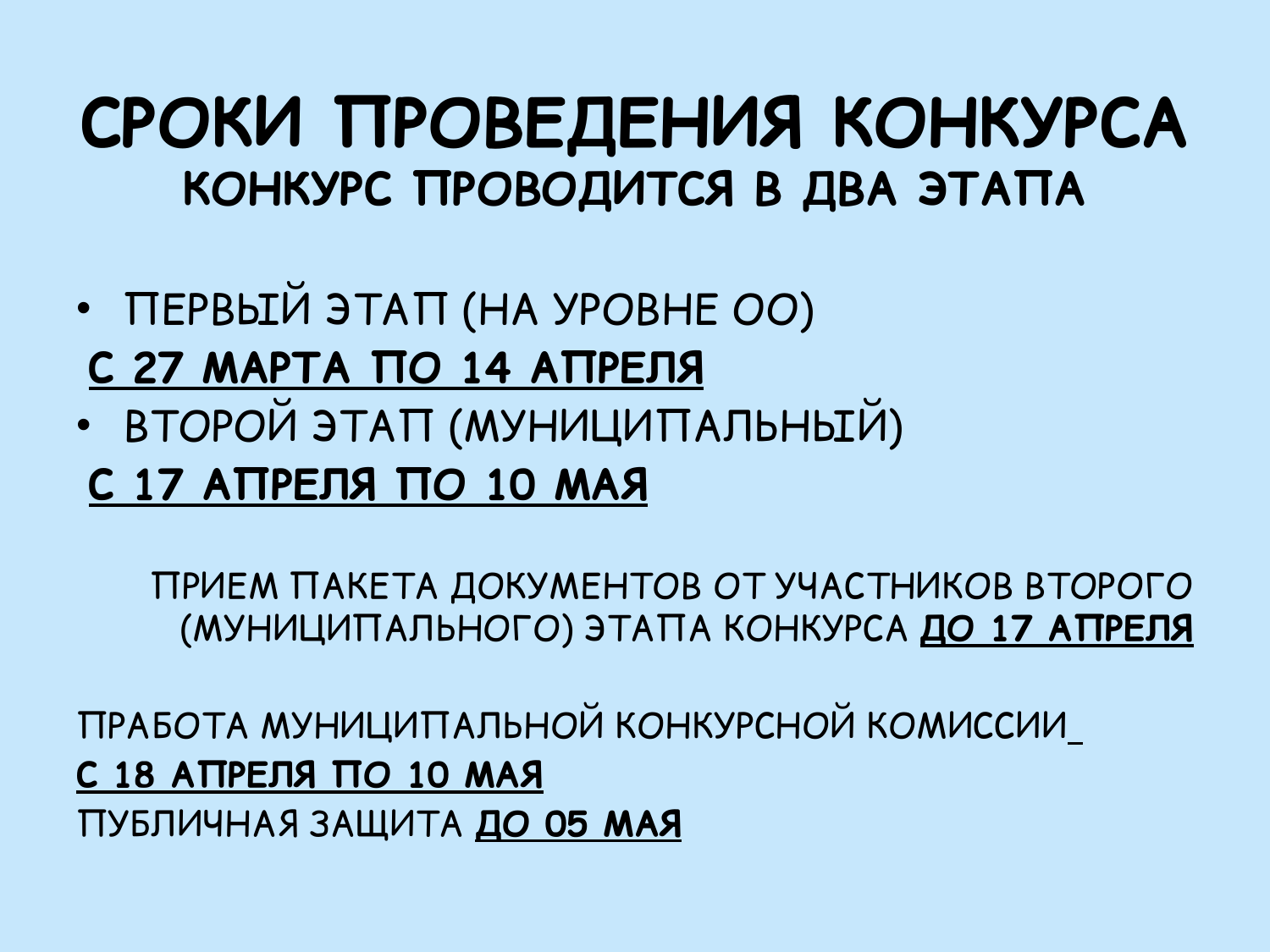

# СРОКИ ПРОВЕДЕНИЯ КОНКУРСА КОНКУРС ПРОВОДИТСЯ В ДВА ЭТАПА
ПЕРВЫЙ ЭТАП (НА УРОВНЕ ОО)
 С 27 МАРТА ПО 14 АПРЕЛЯ
ВТОРОЙ ЭТАП (МУНИЦИПАЛЬНЫЙ)
 С 17 АПРЕЛЯ ПО 10 МАЯ

ПРИЕМ ПАКЕТА ДОКУМЕНТОВ ОТ УЧАСТНИКОВ ВТОРОГО (МУНИЦИПАЛЬНОГО) ЭТАПА КОНКУРСА ДО 17 АПРЕЛЯ

ПРАБОТА МУНИЦИПАЛЬНОЙ КОНКУРСНОЙ КОМИССИИ
С 18 АПРЕЛЯ ПО 10 МАЯ
ПУБЛИЧНАЯ ЗАЩИТА ДО 05 МАЯ